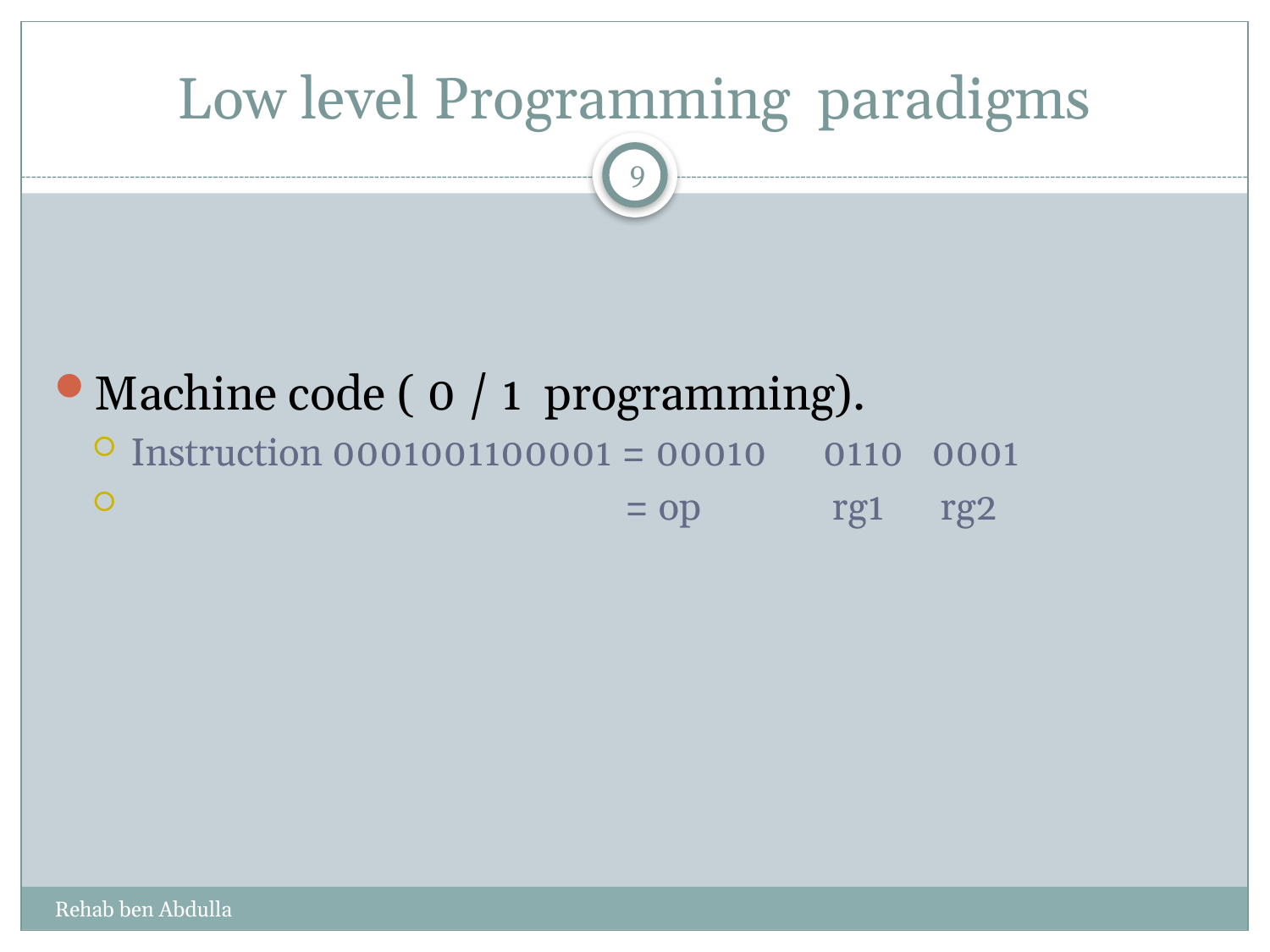

# Low level Programming  paradigms
9
Machine code ( 0 / 1  programming).
Instruction 0001001100001 = 00010      0110   0001
                                                     = op              rg1      rg2

Rehab ben Abdulla